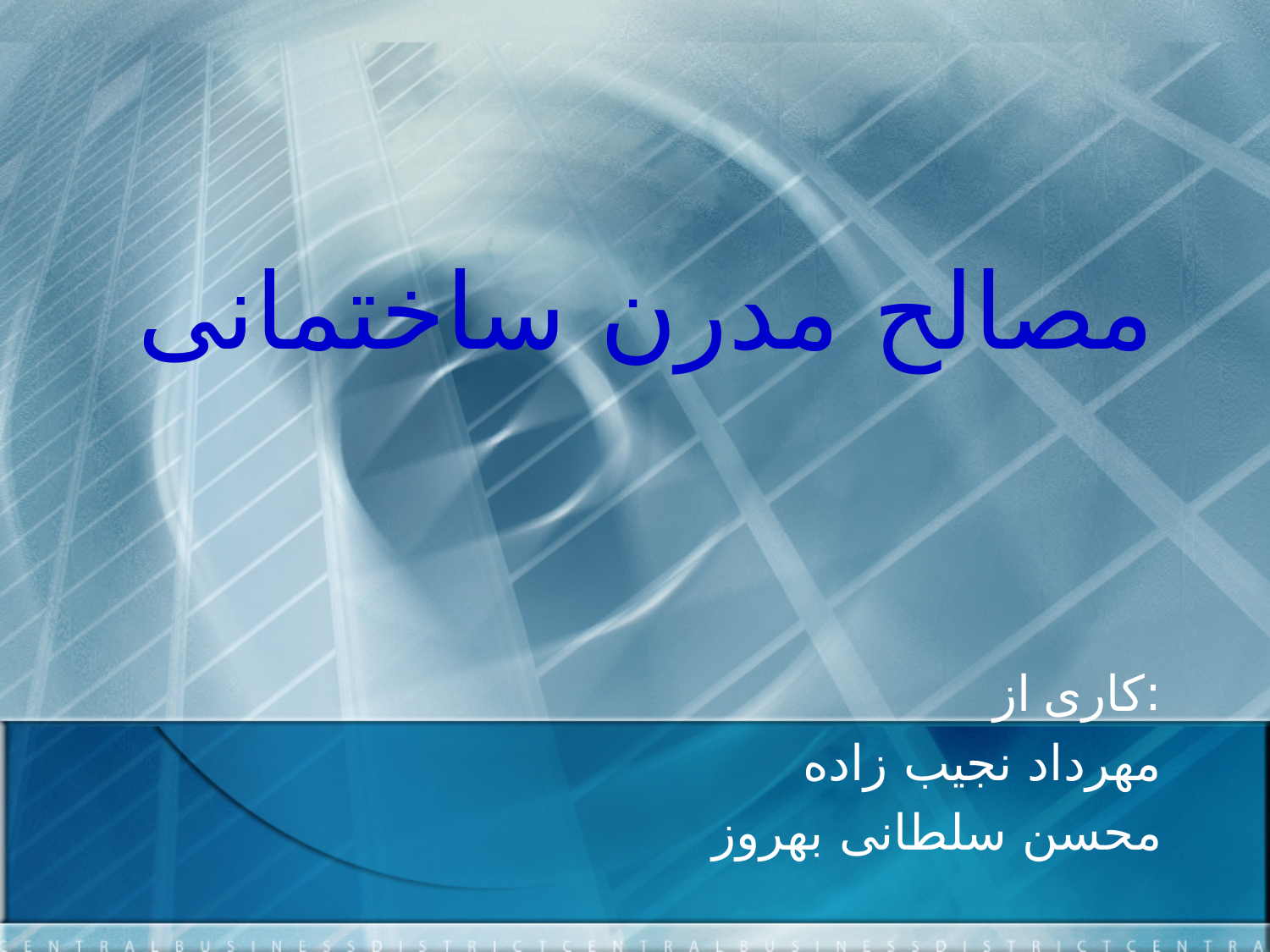

# مصالح مدرن ساختمانی
کاری از:
مهرداد نجیب زاده
محسن سلطانی بهروز